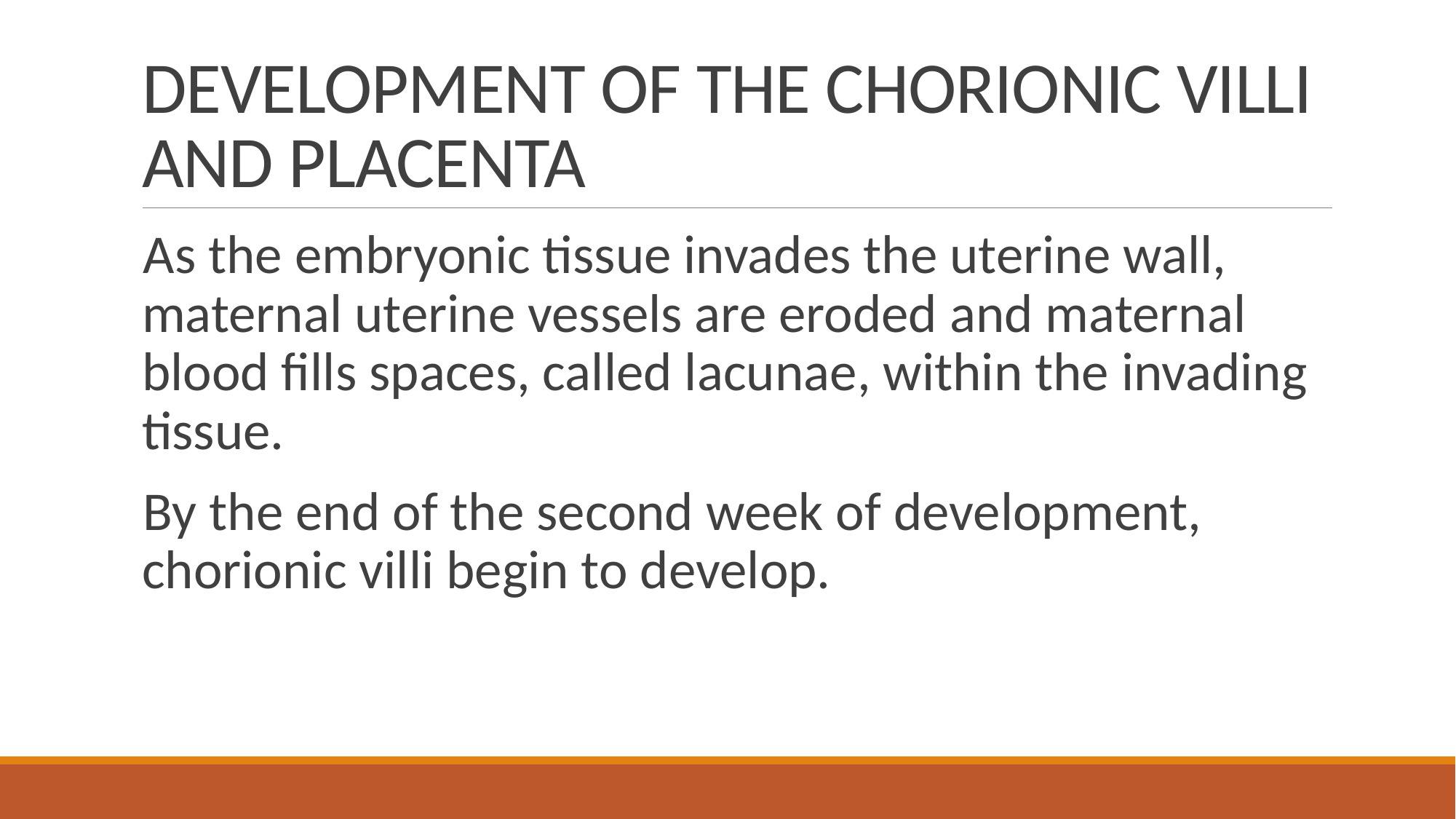

# DEVELOPMENT OF THE CHORIONIC VILLI AND PLACENTA
As the embryonic tissue invades the uterine wall, maternal uterine vessels are eroded and maternal blood ﬁlls spaces, called lacunae, within the invading tissue.
By the end of the second week of development, chorionic villi begin to develop.